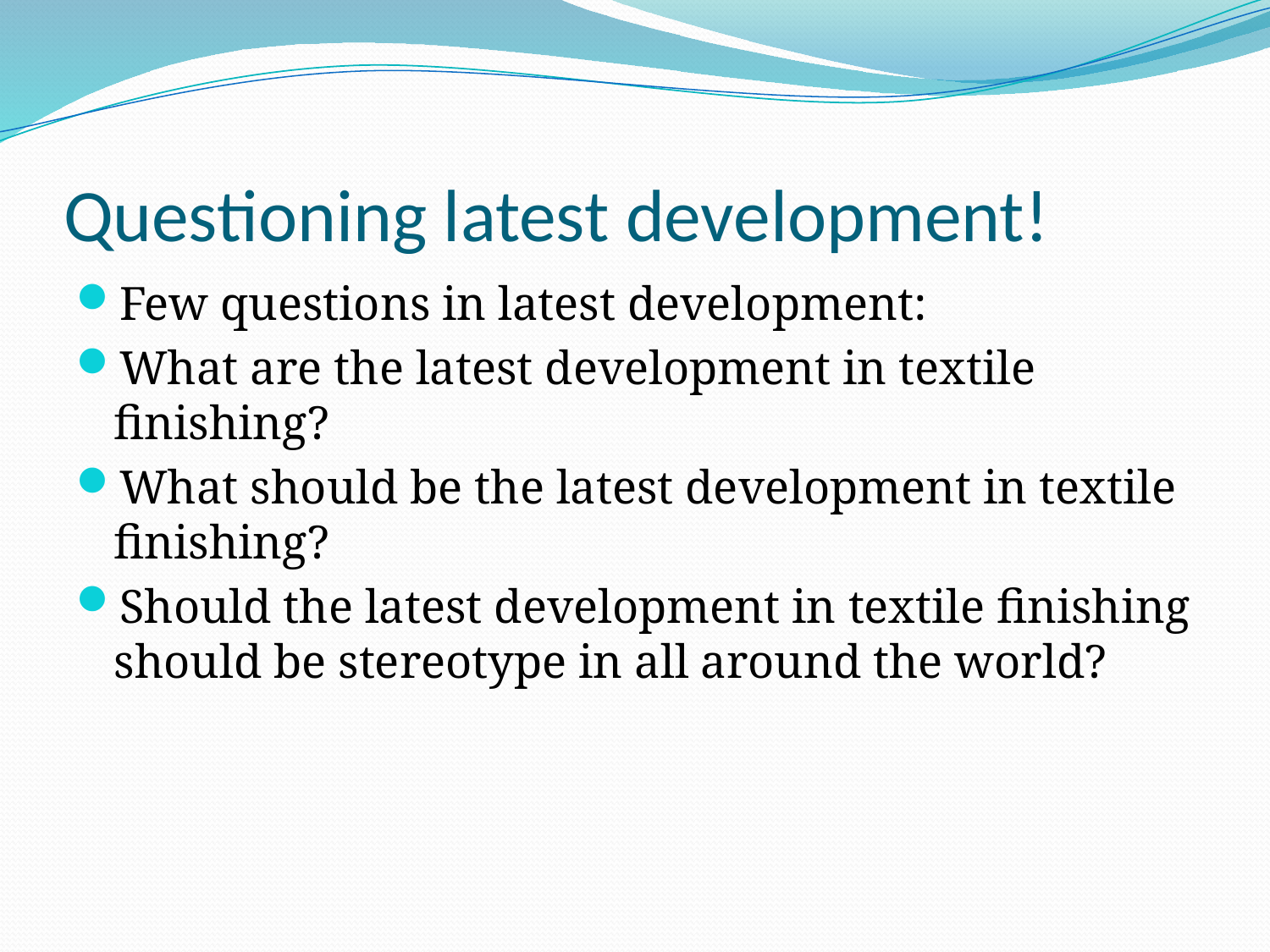

# Questioning latest development!
Few questions in latest development:
What are the latest development in textile finishing?
What should be the latest development in textile finishing?
Should the latest development in textile finishing should be stereotype in all around the world?